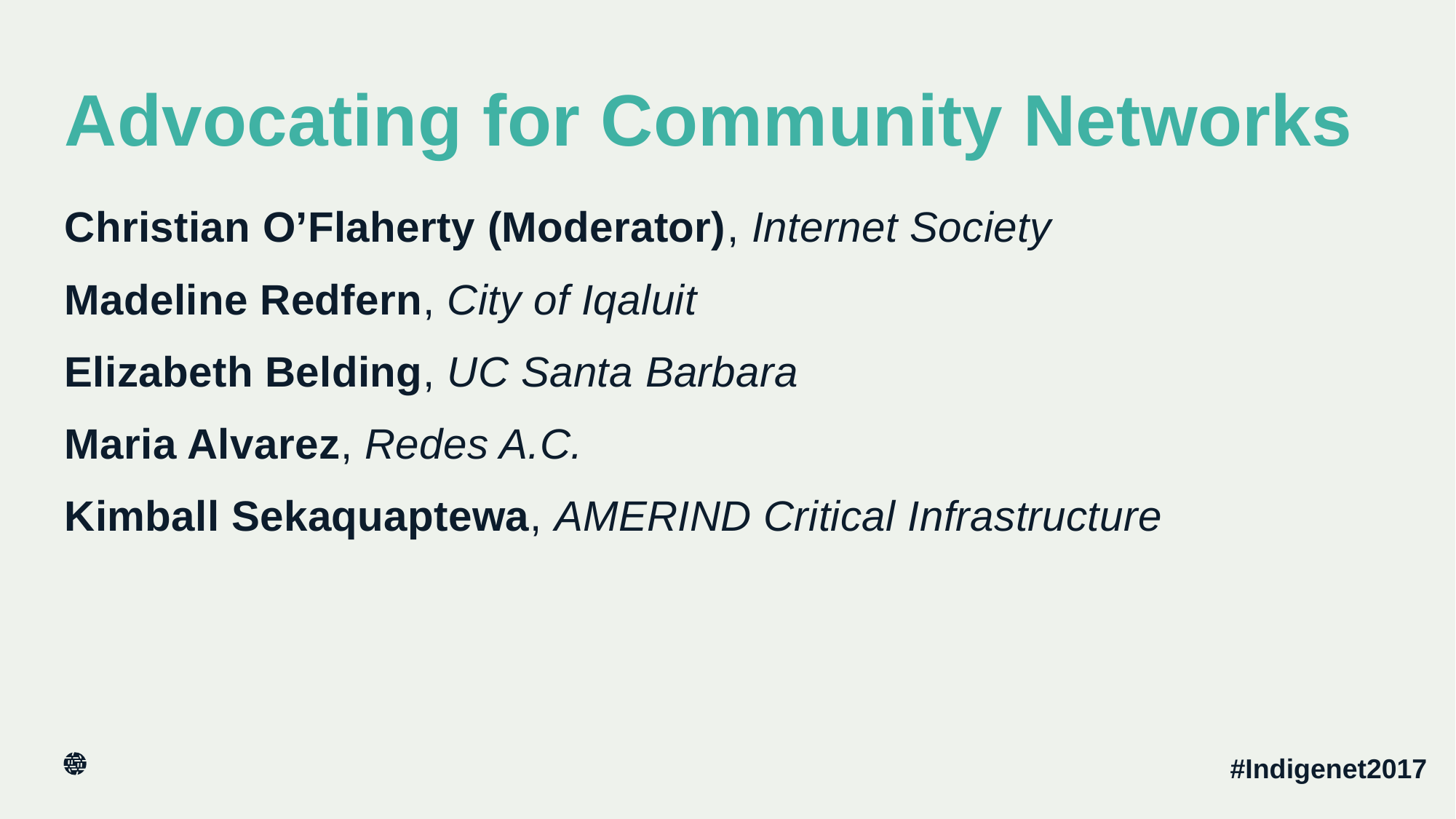

© 2016 Nyani Quarmyne / Internet Society CC BY-NC-SA
# Advocating for Community Networks
Christian O’Flaherty (Moderator), Internet Society
Madeline Redfern, City of Iqaluit
Elizabeth Belding, UC Santa Barbara
Maria Alvarez, Redes A.C.
Kimball Sekaquaptewa, AMERIND Critical Infrastructure
#Indigenet2017
8